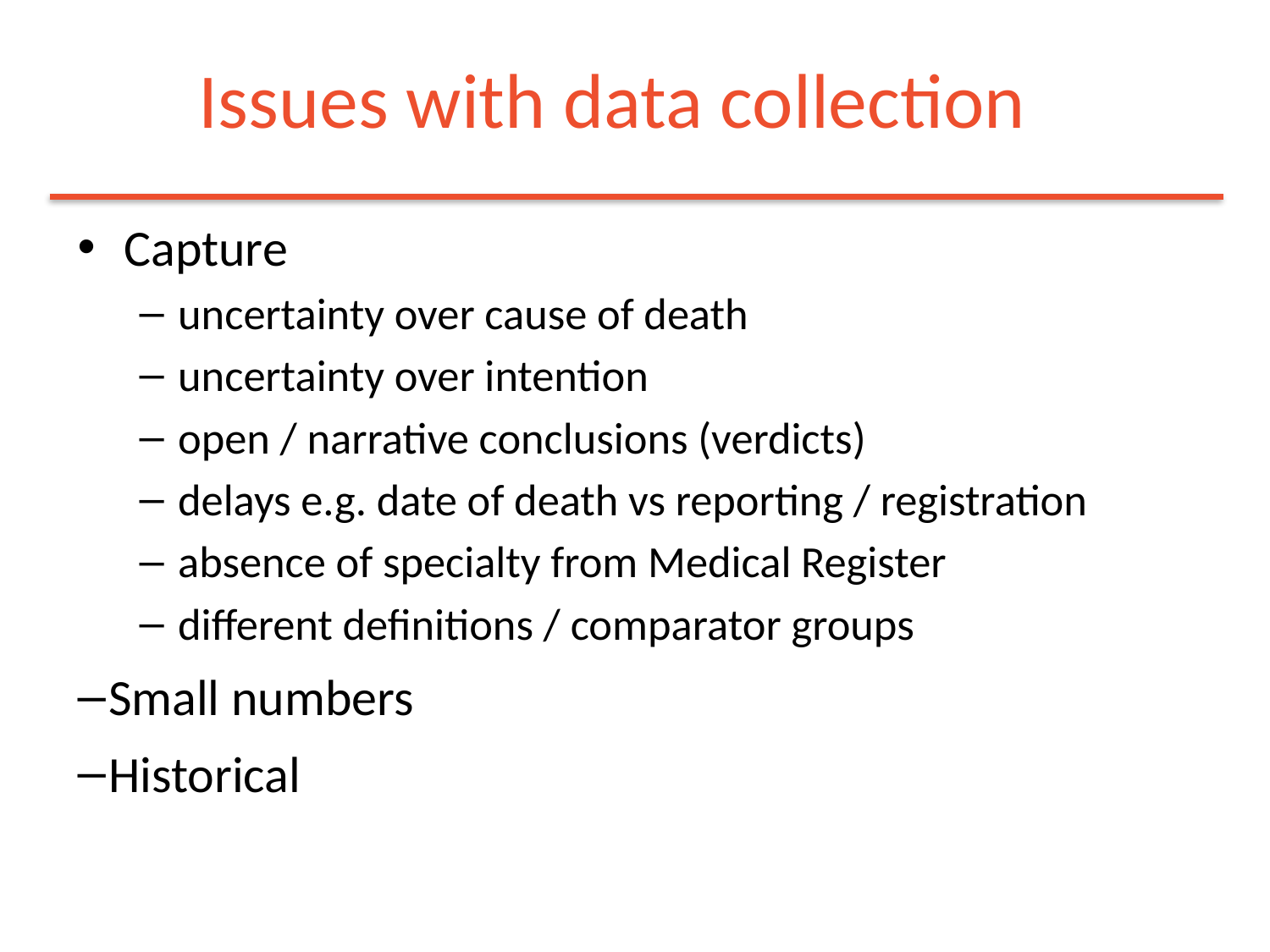

# Issues with data collection
Capture
uncertainty over cause of death
uncertainty over intention
open / narrative conclusions (verdicts)
delays e.g. date of death vs reporting / registration
absence of specialty from Medical Register
different definitions / comparator groups
Small numbers
Historical